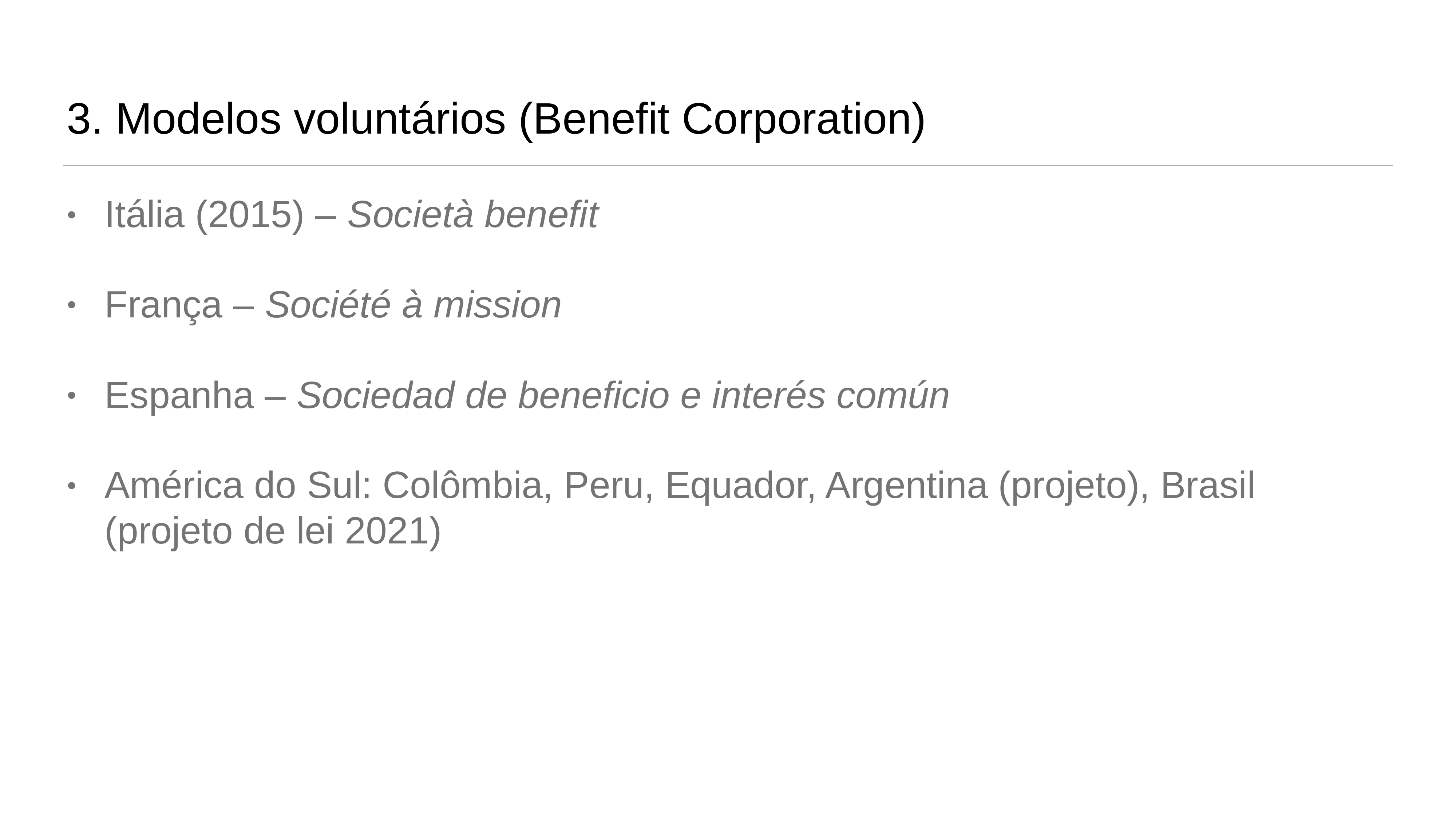

# 3. Modelos voluntários (Benefit Corporation)
Itália (2015) – Società benefit
França – Société à mission
Espanha – Sociedad de beneficio e interés común
América do Sul: Colômbia, Peru, Equador, Argentina (projeto), Brasil (projeto de lei 2021)